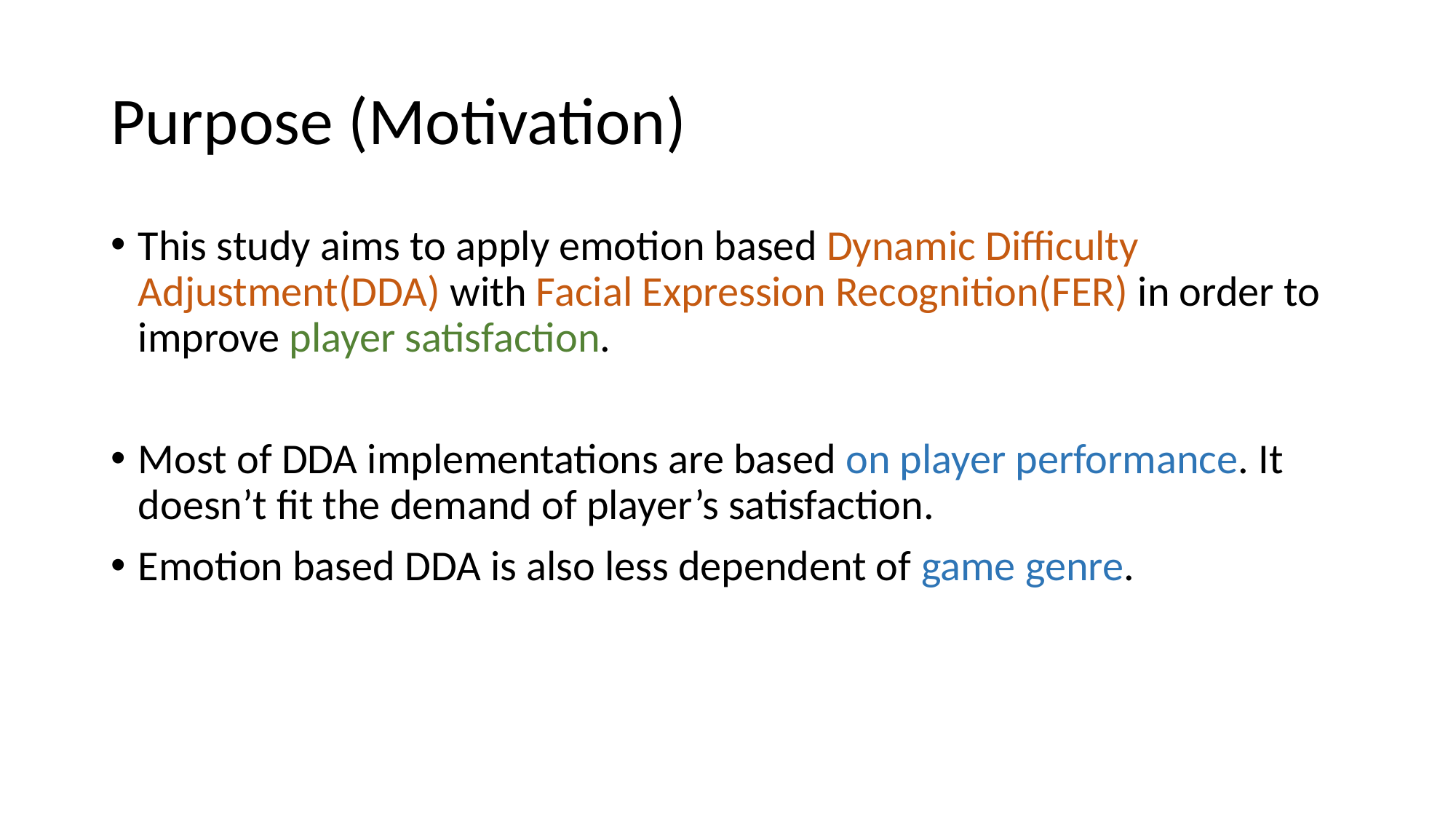

# Purpose (Motivation)
This study aims to apply emotion based Dynamic Difficulty Adjustment(DDA) with Facial Expression Recognition(FER) in order to improve player satisfaction.

Most of DDA implementations are based on player performance. It doesn’t fit the demand of player’s satisfaction.
Emotion based DDA is also less dependent of game genre.